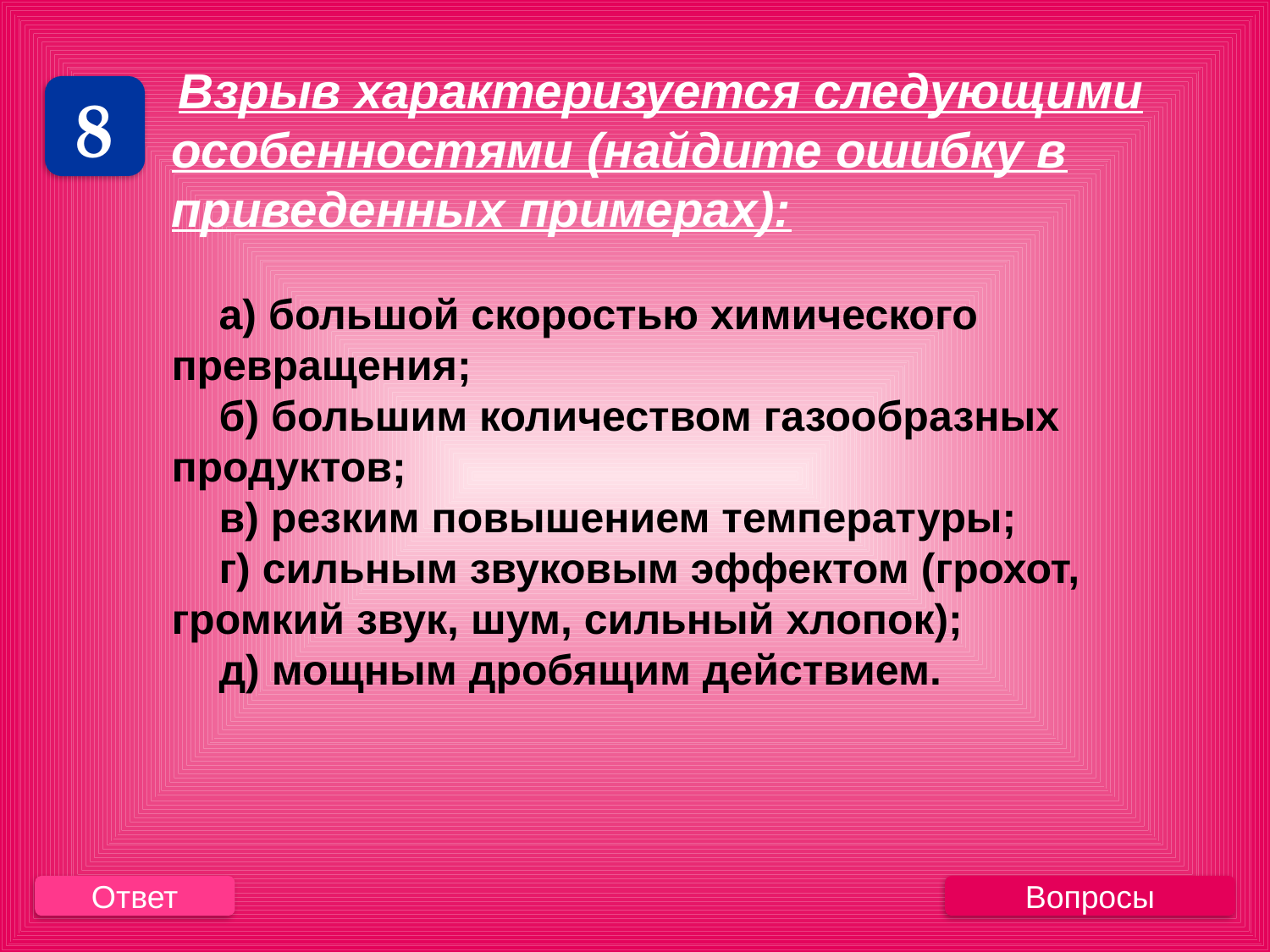

Взрыв характеризуется следующими особенностями (найдите ошибку в приведенных примерах):

    а) большой скоростью химического превращения;
    б) большим количеством газообразных продуктов;
    в) резким повышением температуры;
    г) сильным звуковым эффектом (грохот, громкий звук, шум, сильный хлопок);
    д) мощным дробящим действием.
8
Ответ
Вопросы